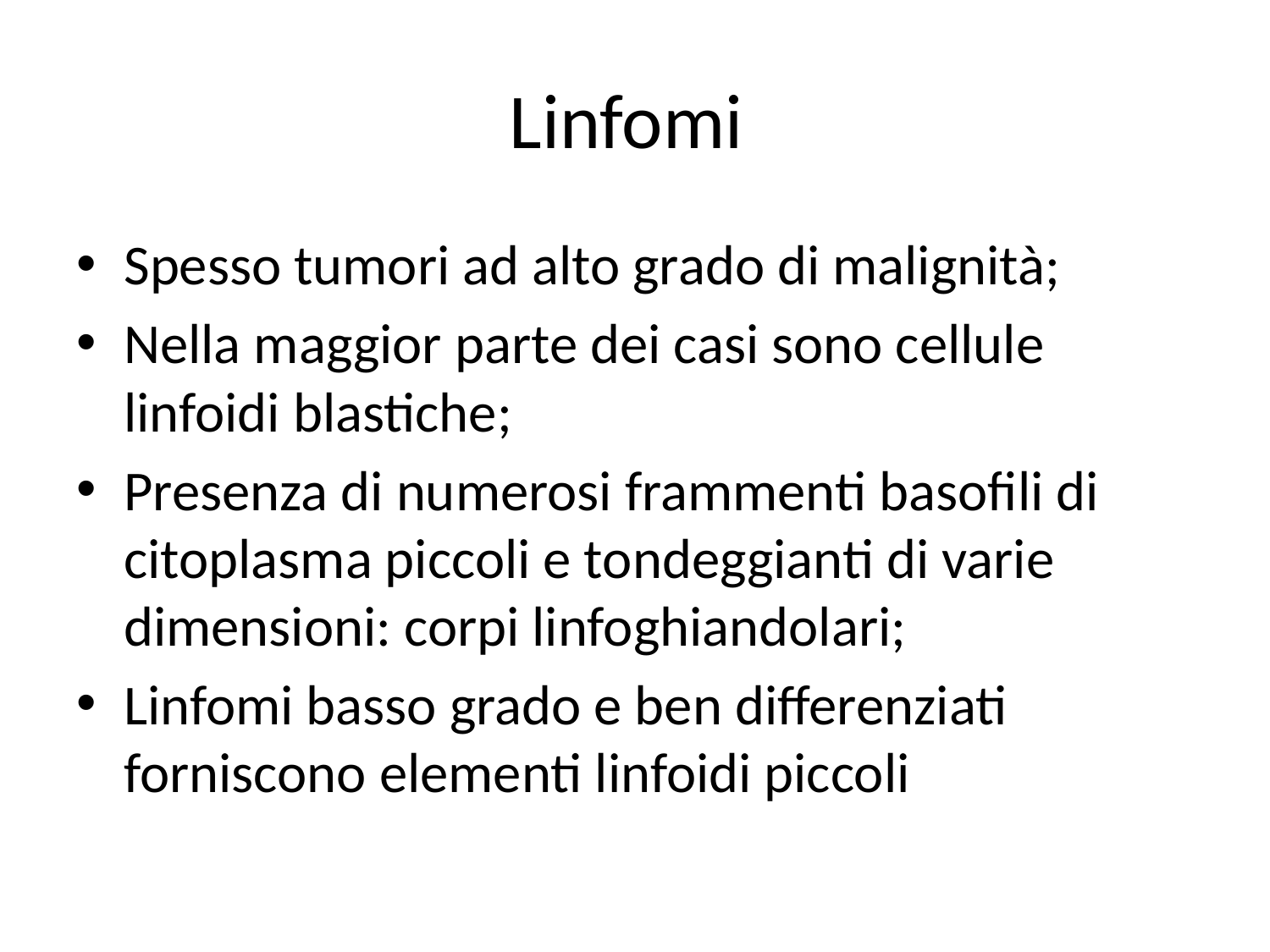

# Linfomi
Spesso tumori ad alto grado di malignità;
Nella maggior parte dei casi sono cellule linfoidi blastiche;
Presenza di numerosi frammenti basofili di citoplasma piccoli e tondeggianti di varie dimensioni: corpi linfoghiandolari;
Linfomi basso grado e ben differenziati forniscono elementi linfoidi piccoli